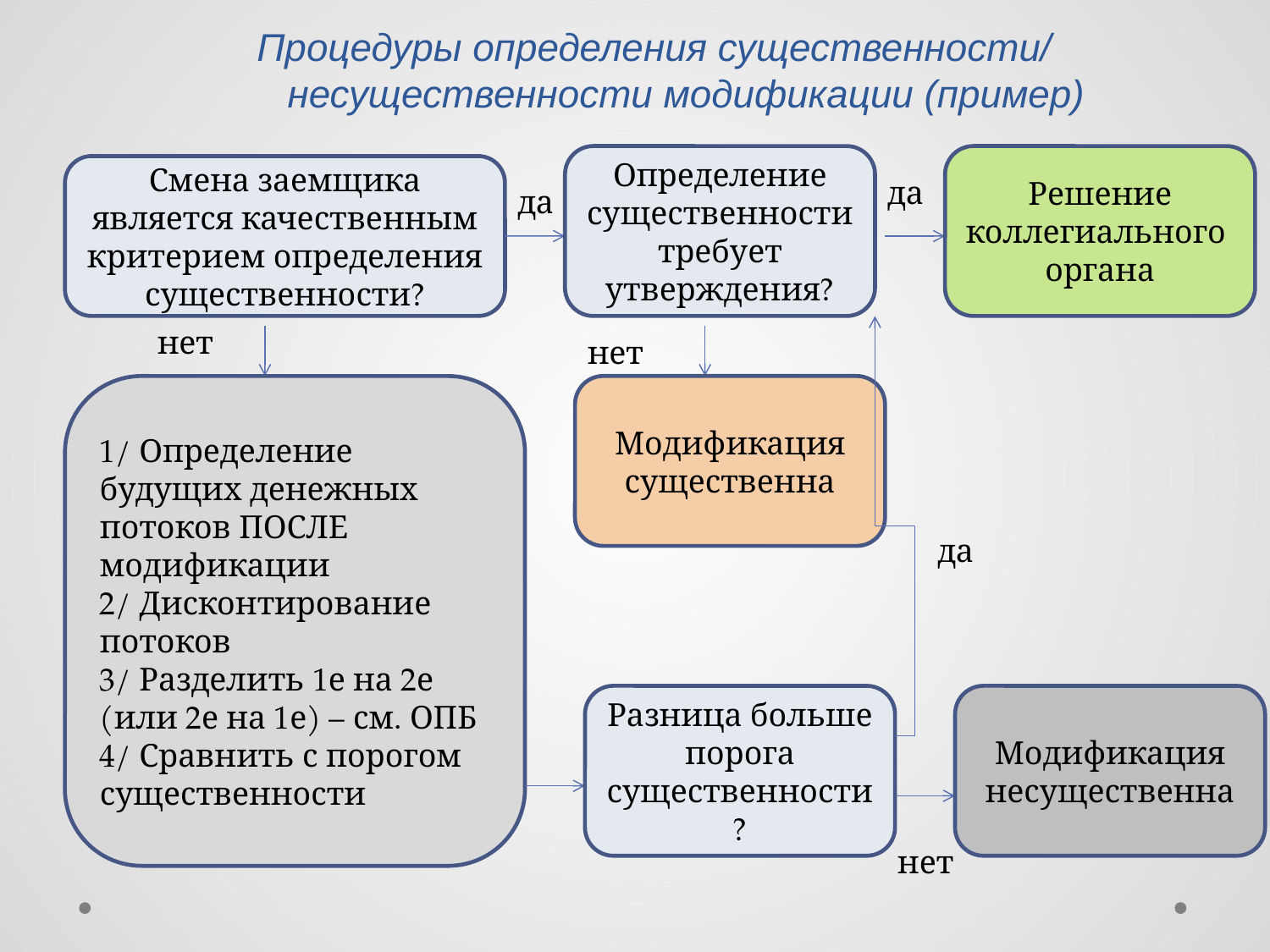

# Процедуры определения существенности/ несущественности модификации (пример)
Определение существенности требует утверждения?
Решение коллегиального  органа
Смена заемщика является качественным критерием определения существенности?
да
да
нет
нет
1/ Определение будущих денежных потоков ПОСЛЕ модификации
2/ Дисконтирование потоков
3/ Разделить 1е на 2е (или 2е на 1е) – см. ОПБ
4/ Сравнить с порогом существенности
Модификация существенна
да
Разница больше порога существенности?
Модификация несущественна
нет